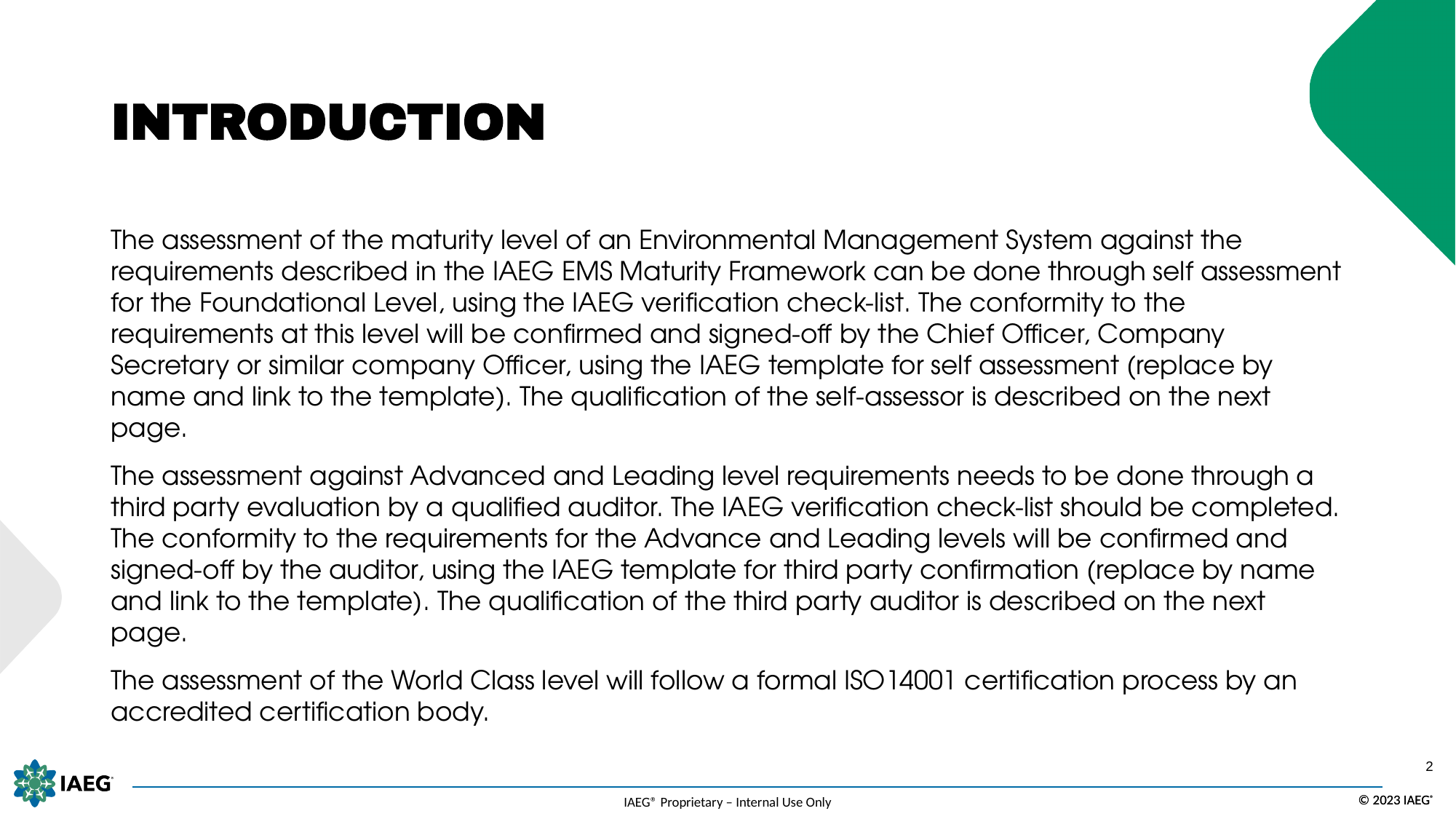

# INTRODUCTION
The assessment of the maturity level of an Environmental Management System against the requirements described in the IAEG EMS Maturity Framework can be done through self assessment for the Foundational Level, using the IAEG verification check-list. The conformity to the requirements at this level will be confirmed and signed-off by the Chief Officer, Company Secretary or similar company Officer, using the IAEG template for self assessment (replace by name and link to the template). The qualification of the self-assessor is described on the next page.
The assessment against Advanced and Leading level requirements needs to be done through a third party evaluation by a qualified auditor. The IAEG verification check-list should be completed. The conformity to the requirements for the Advance and Leading levels will be confirmed and signed-off by the auditor, using the IAEG template for third party confirmation (replace by name and link to the template). The qualification of the third party auditor is described on the next page.
The assessment of the World Class level will follow a formal ISO14001 certification process by an accredited certification body.
2